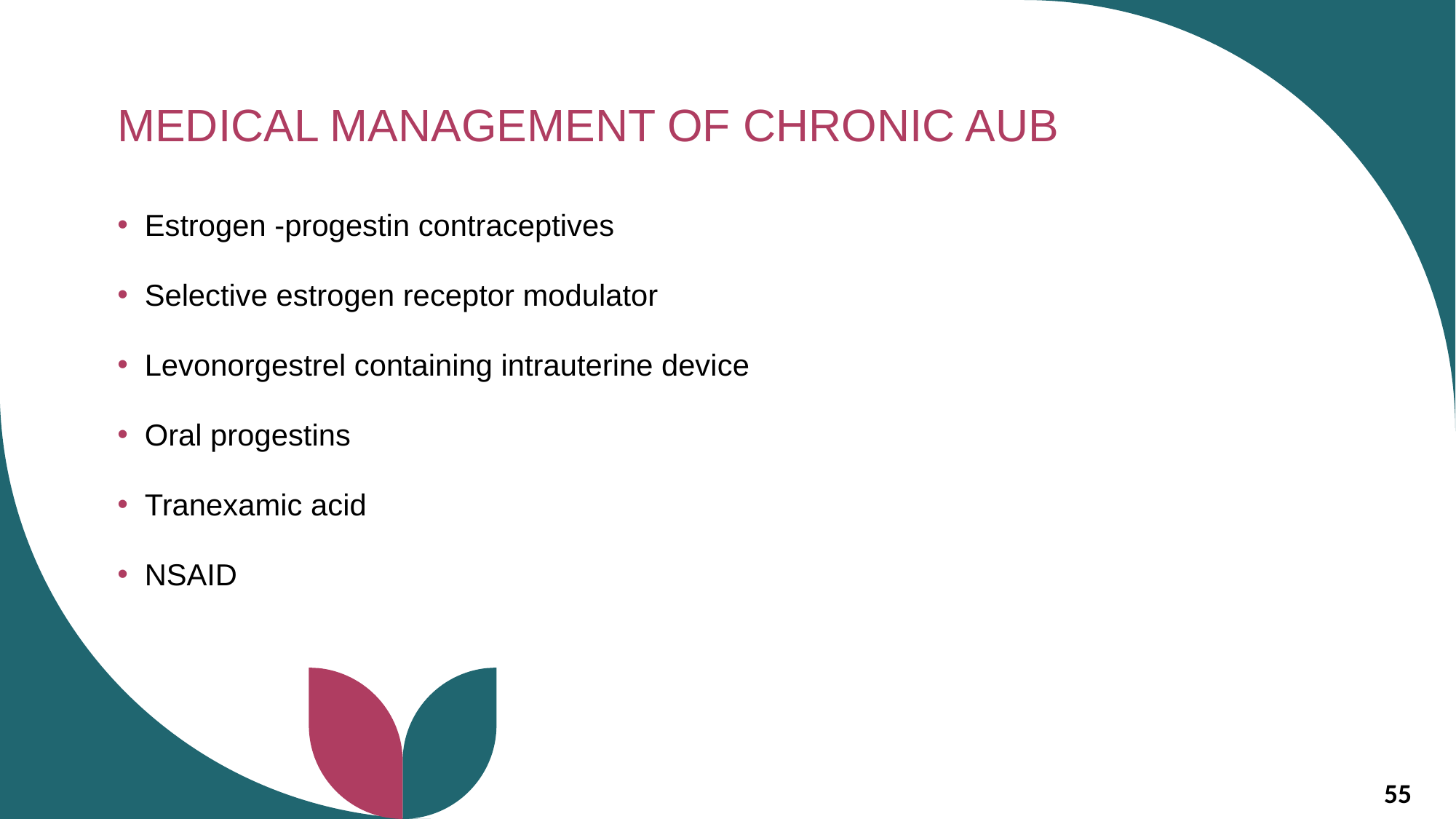

MEDICAL MANAGEMENT OF CHRONIC AUB
Estrogen -progestin contraceptives
Selective estrogen receptor modulator
Levonorgestrel containing intrauterine device
Oral progestins
Tranexamic acid
NSAID

55